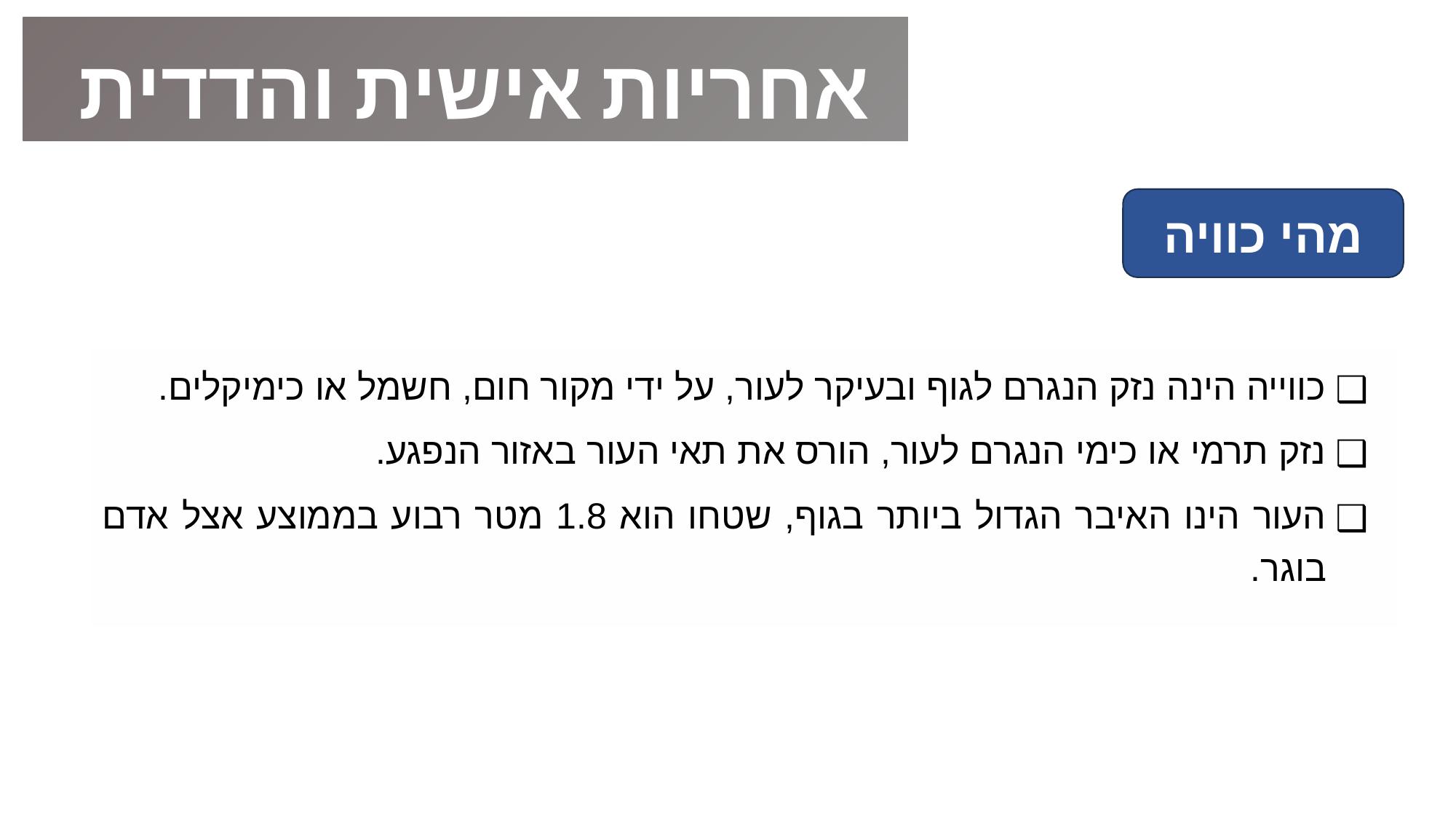

אחריות אישית והדדית
מהי כוויה
כווייה הינה נזק הנגרם לגוף ובעיקר לעור, על ידי מקור חום, חשמל או כימיקלים.
נזק תרמי או כימי הנגרם לעור, הורס את תאי העור באזור הנפגע.
העור הינו האיבר הגדול ביותר בגוף, שטחו הוא 1.8 מטר רבוע בממוצע אצל אדם בוגר.